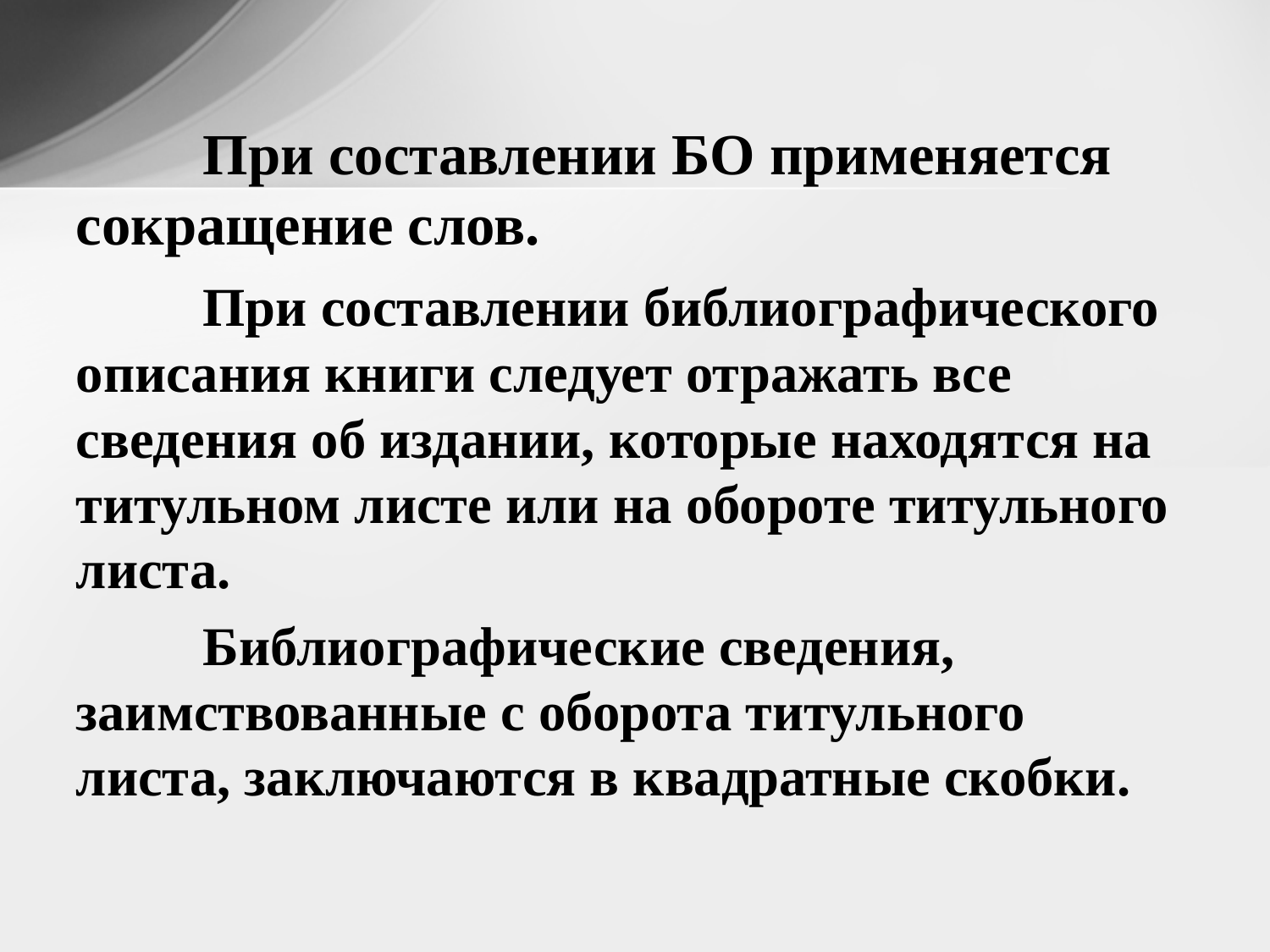

При составлении БО применяется сокращение слов.
	При составлении библиографического описания книги следует отражать все сведения об издании, которые находятся на титульном листе или на обороте титульного листа.
	Библиографические сведения, заимствованные с оборота титульного листа, заключаются в квадратные скобки.